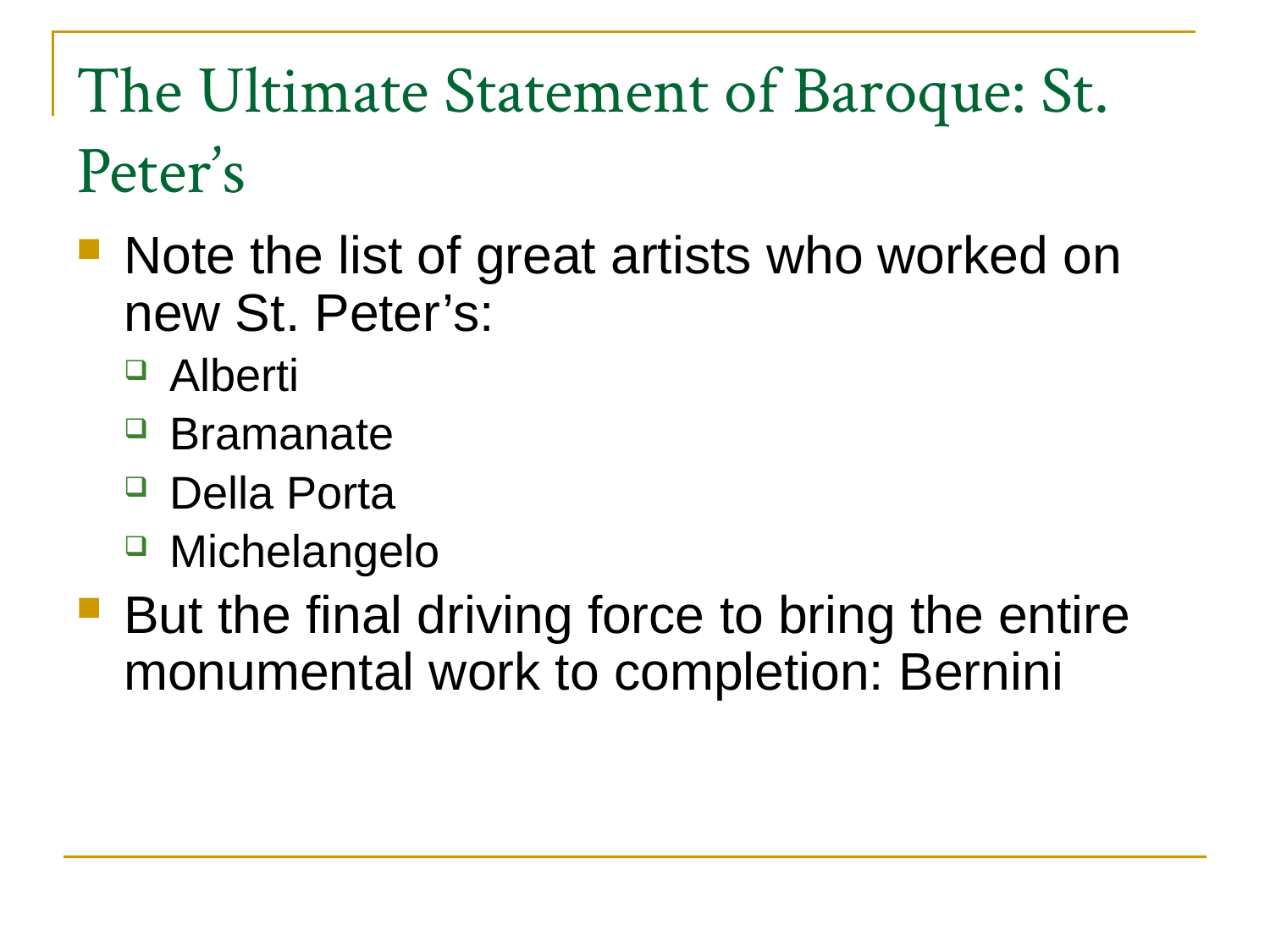

# The Ultimate Statement of Baroque: St. Peter’s
Note the list of great artists who worked on new St. Peter’s:
Alberti
Bramanate
Della Porta
Michelangelo
But the final driving force to bring the entire monumental work to completion: Bernini